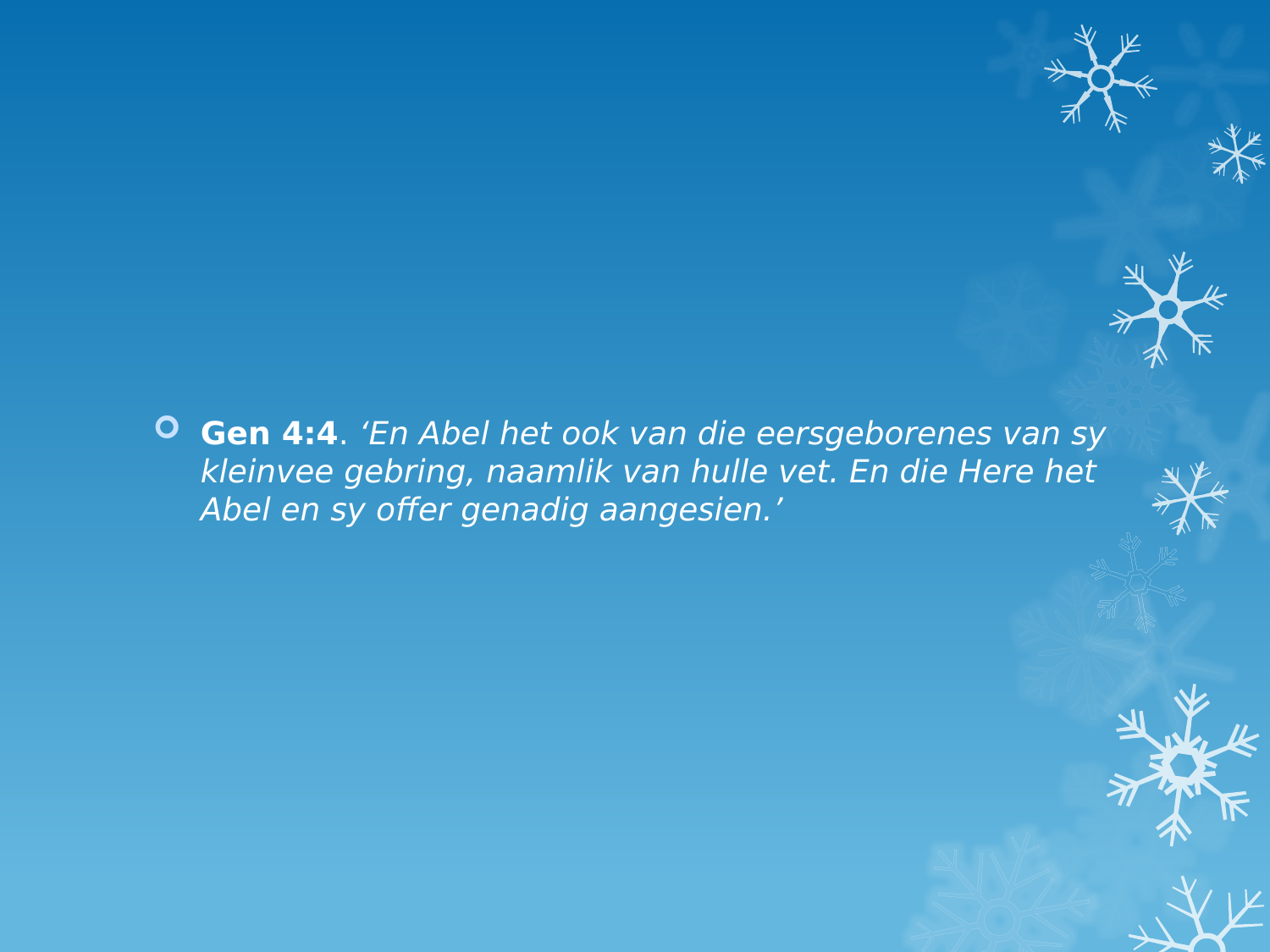

Gen 4:4. ‘En Abel het ook van die eersgeborenes van sy kleinvee gebring, naamlik van hulle vet. En die Here het Abel en sy offer genadig aangesien.’